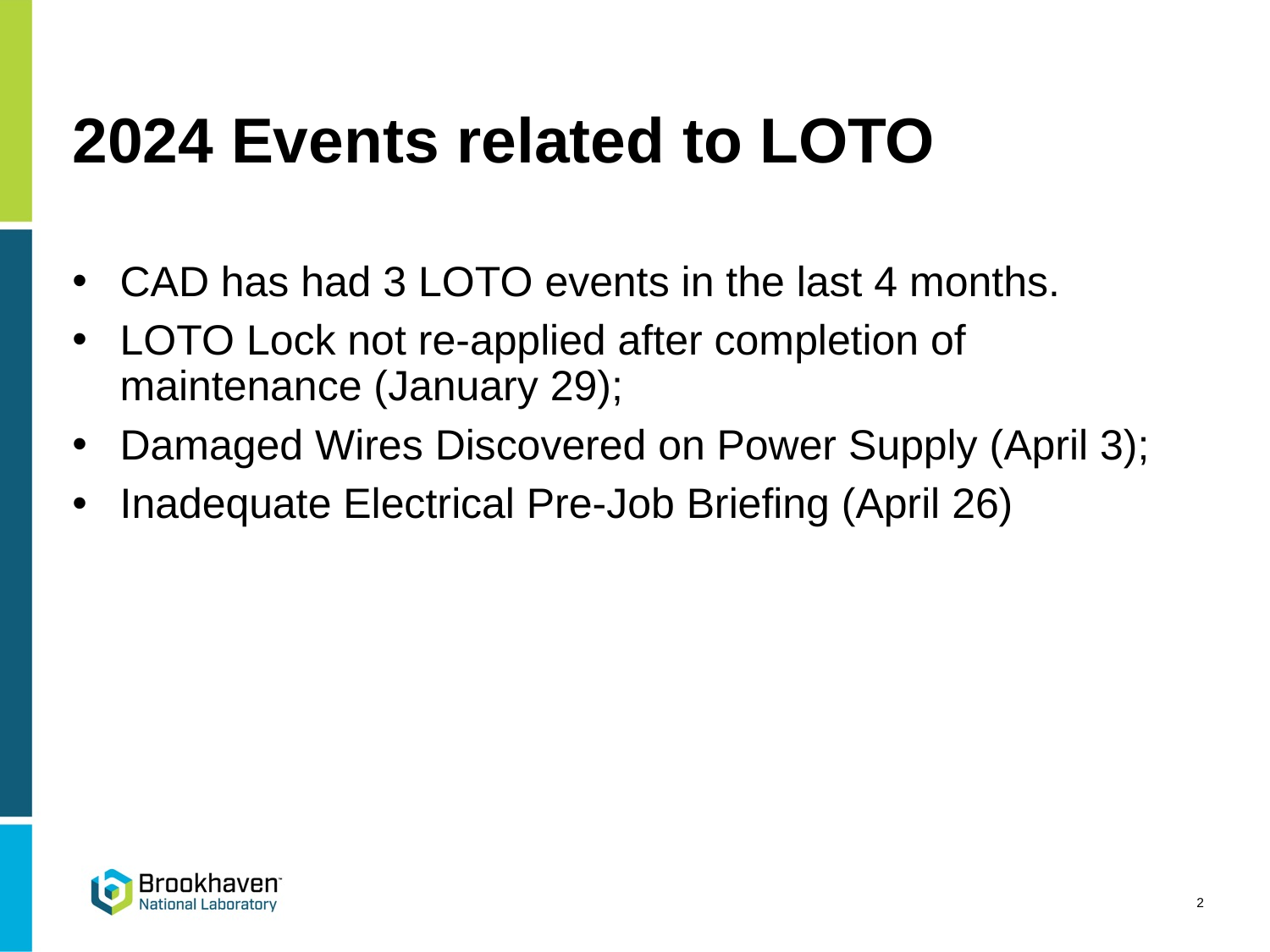

# 2024 Events related to LOTO
CAD has had 3 LOTO events in the last 4 months.
LOTO Lock not re-applied after completion of maintenance (January 29);
Damaged Wires Discovered on Power Supply (April 3);
Inadequate Electrical Pre-Job Briefing (April 26)
2